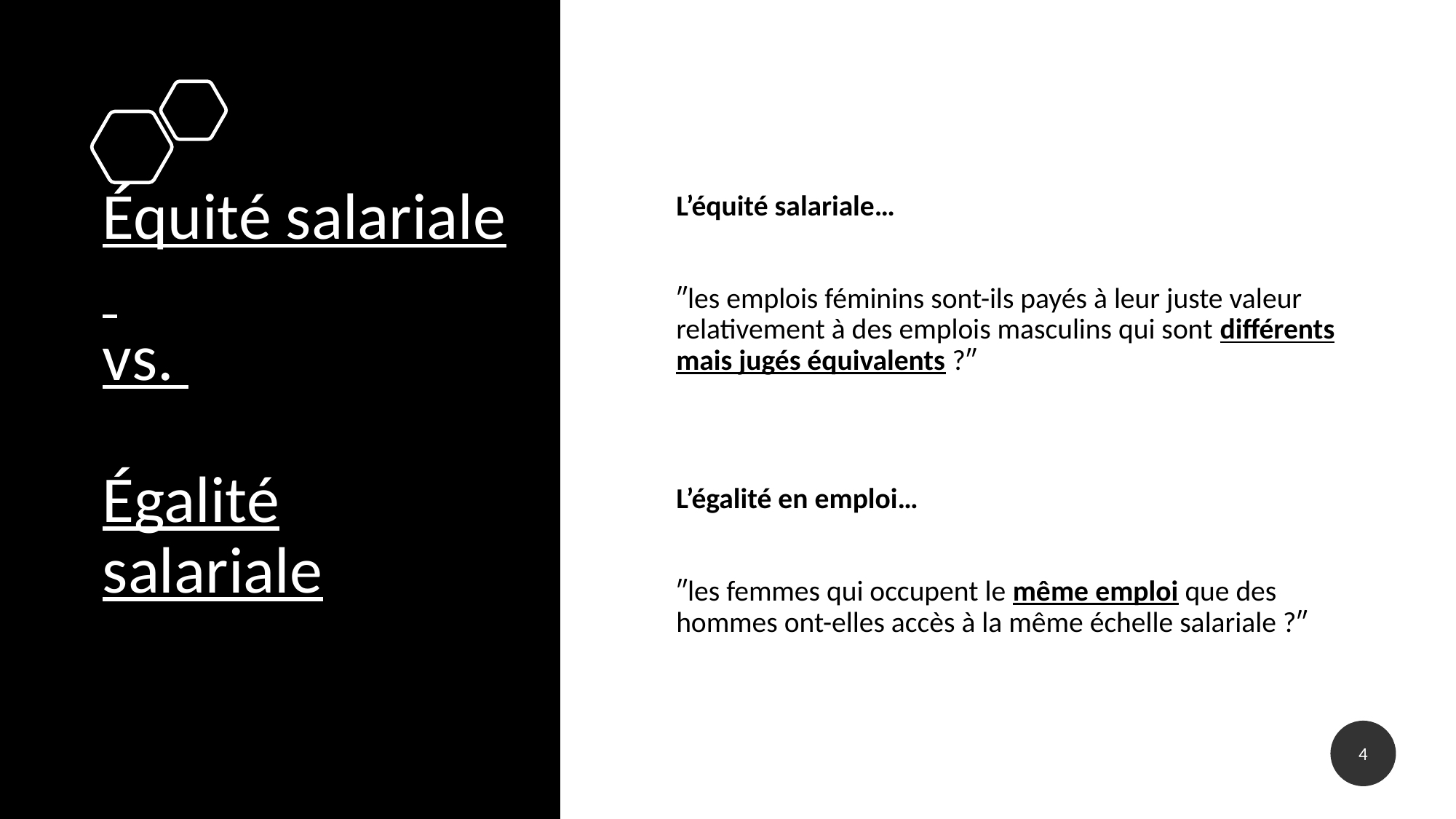

# Équité salariale vs. Égalité salariale

L’équité salariale…

″les emplois féminins sont-ils payés à leur juste valeur relativement à des emplois masculins qui sont différents mais jugés équivalents ?″

L’égalité en emploi…

″les femmes qui occupent le même emploi que des hommes ont-elles accès à la même échelle salariale ?″

4